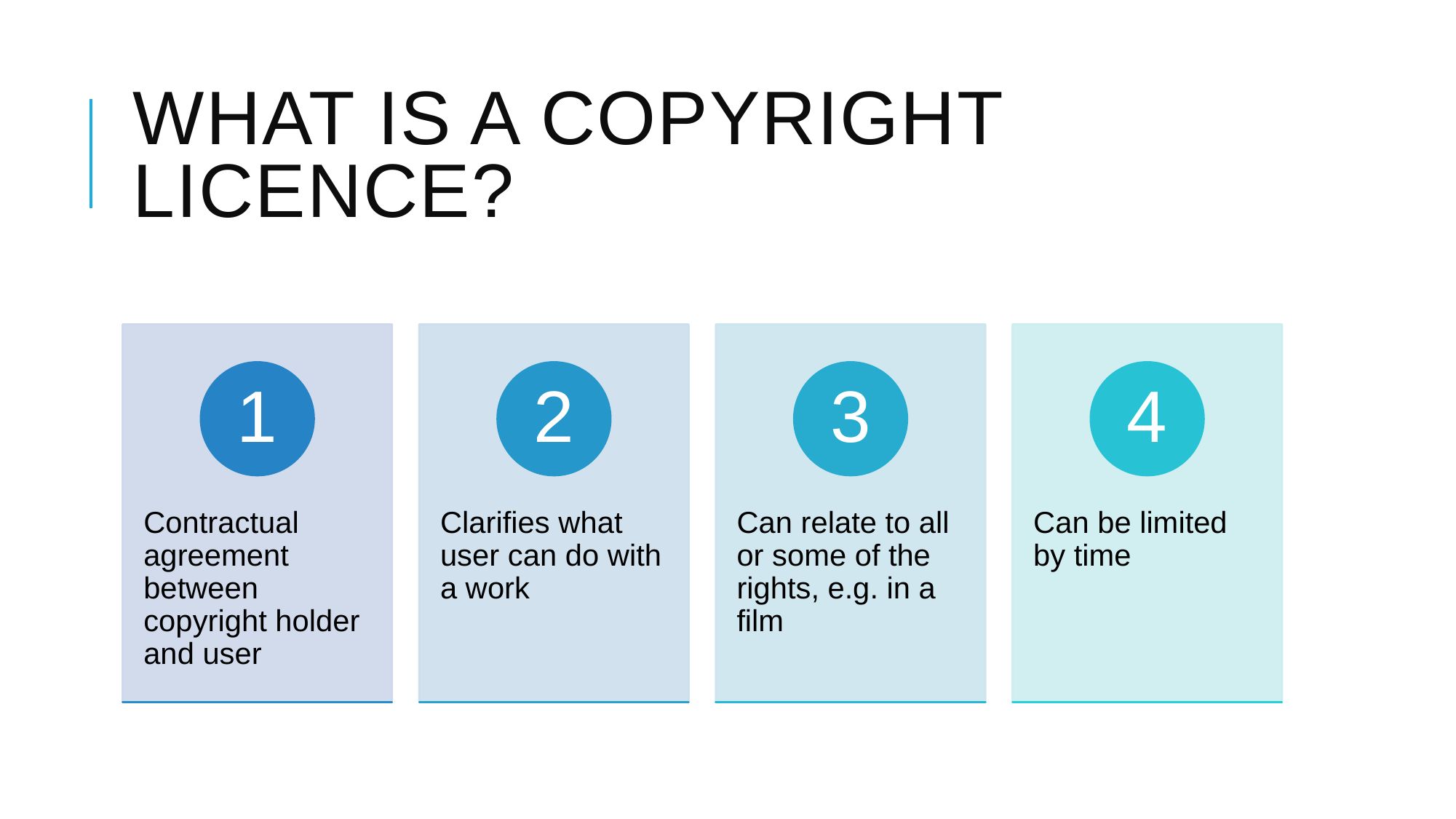

What is a copyright licence?
Contractual agreement between copyright holder and user
1
Clarifies what user can do with a work
2
Can relate to all or some of the rights, e.g. in a film
3
Can be limited by time
4